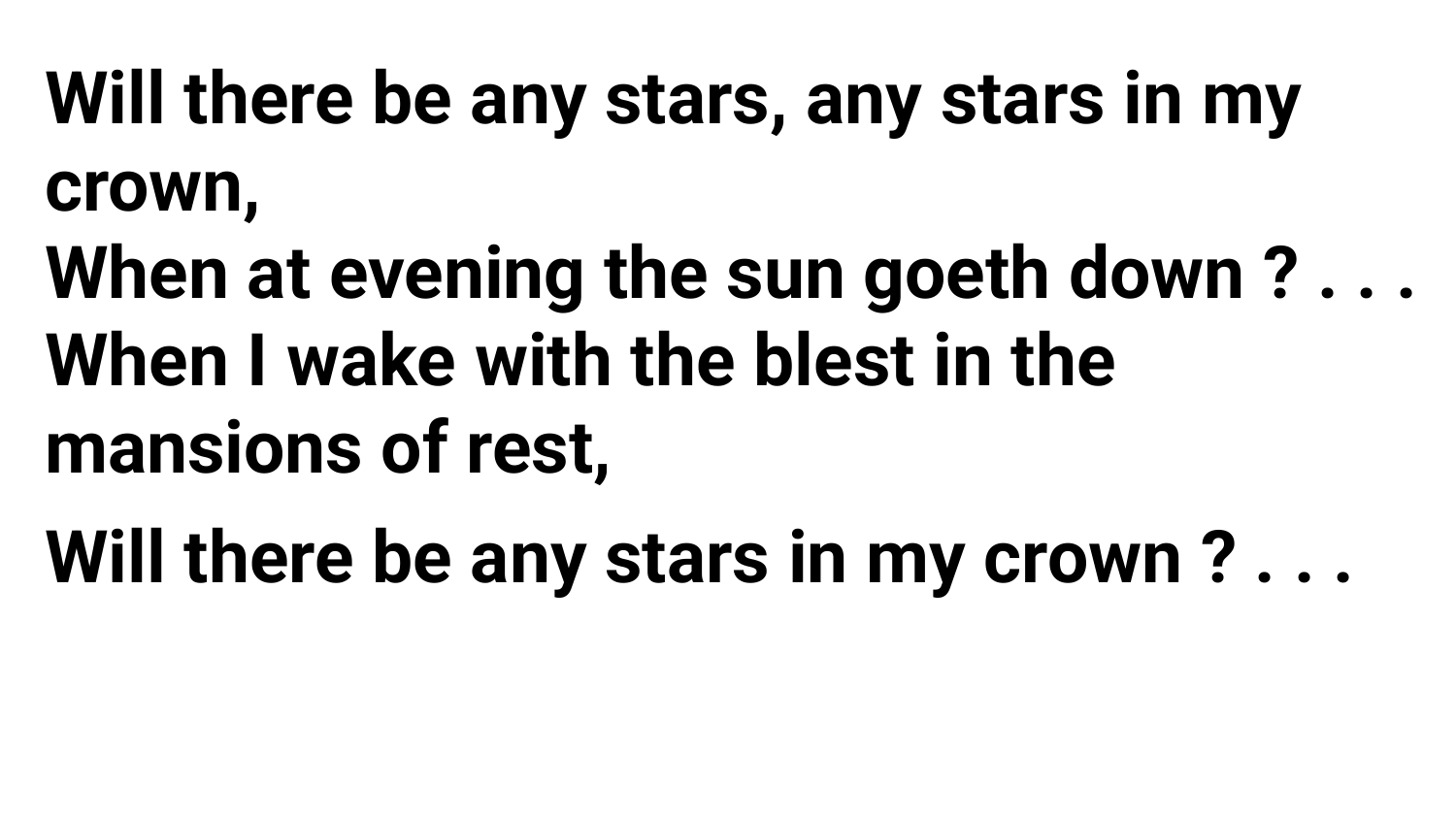

Will there be any stars, any stars in my crown,
When at evening the sun goeth down ? . . .
When I wake with the blest in the mansions of rest,
Will there be any stars in my crown ? . . .